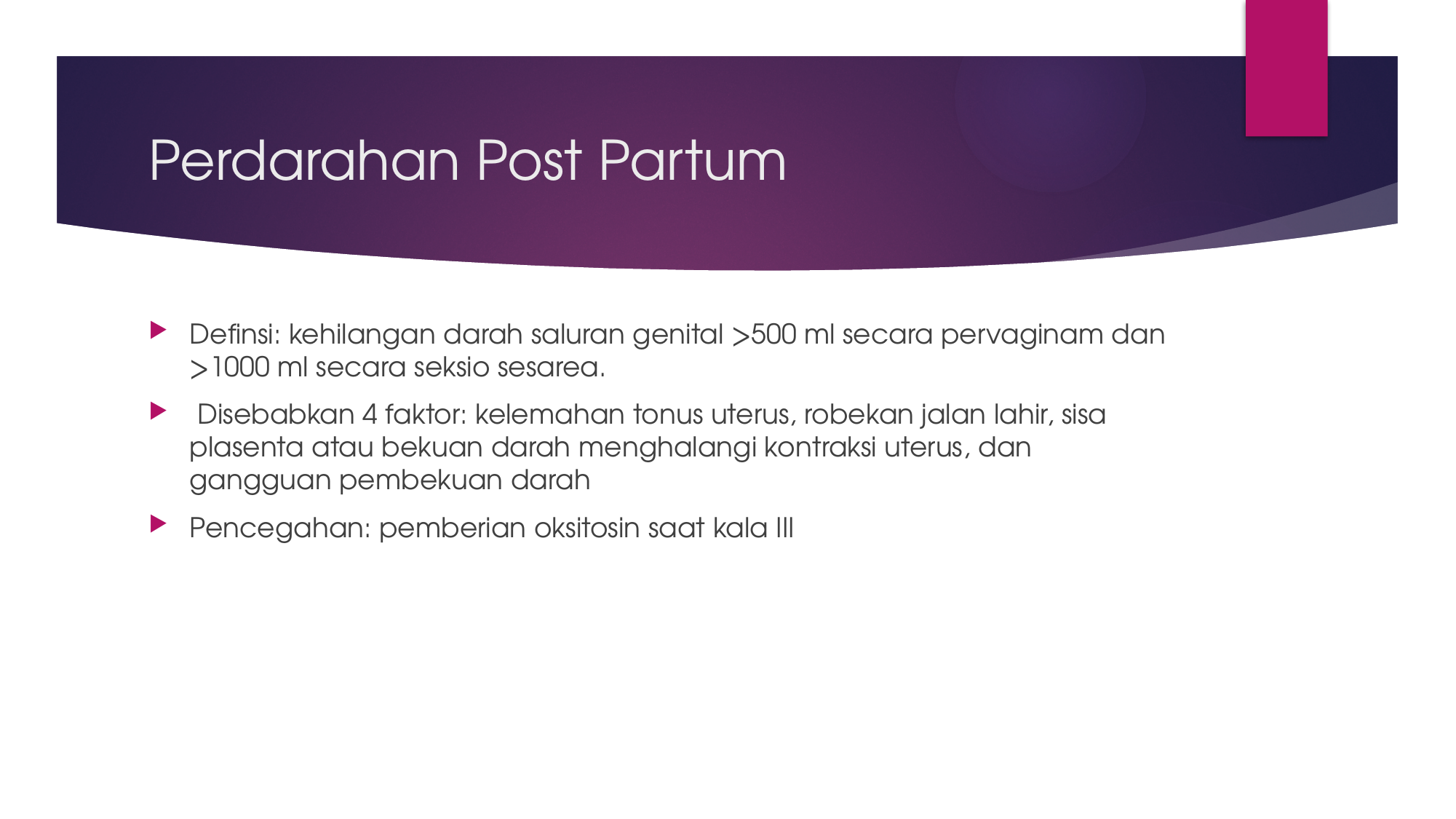

# Perdarahan Post Partum
Definsi: kehilangan darah saluran genital >500 ml secara pervaginam dan >1000 ml secara seksio sesarea.
 Disebabkan 4 faktor: kelemahan tonus uterus, robekan jalan lahir, sisa plasenta atau bekuan darah menghalangi kontraksi uterus, dan gangguan pembekuan darah
Pencegahan: pemberian oksitosin saat kala III